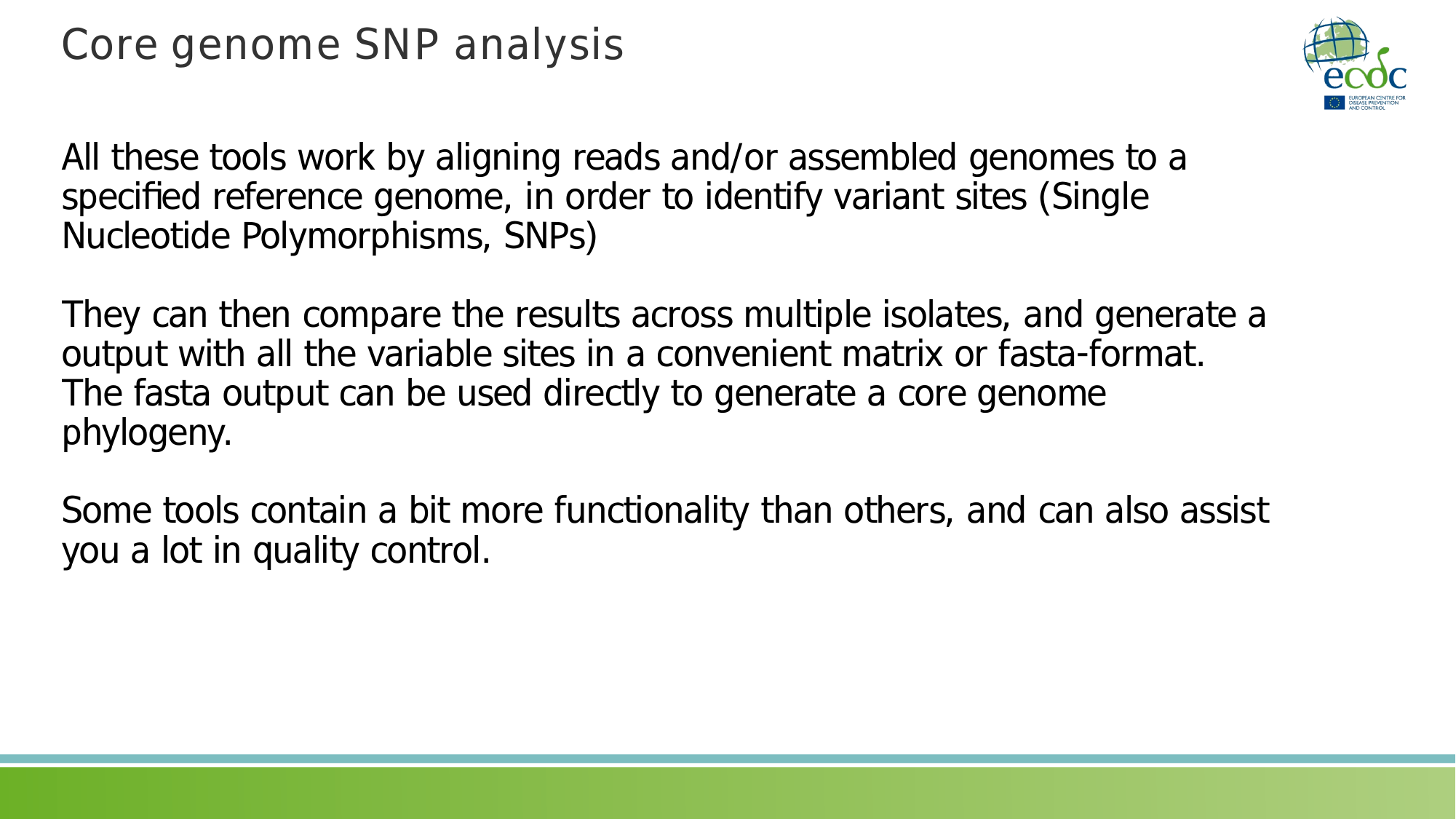

Core genome SNP analysis
All these tools work by aligning reads and/or assembled genomes to a specified reference genome, in order to identify variant sites (Single Nucleotide Polymorphisms, SNPs)

They can then compare the results across multiple isolates, and generate a output with all the variable sites in a convenient matrix or fasta-format. The fasta output can be used directly to generate a core genome phylogeny.

Some tools contain a bit more functionality than others, and can also assist you a lot in quality control.